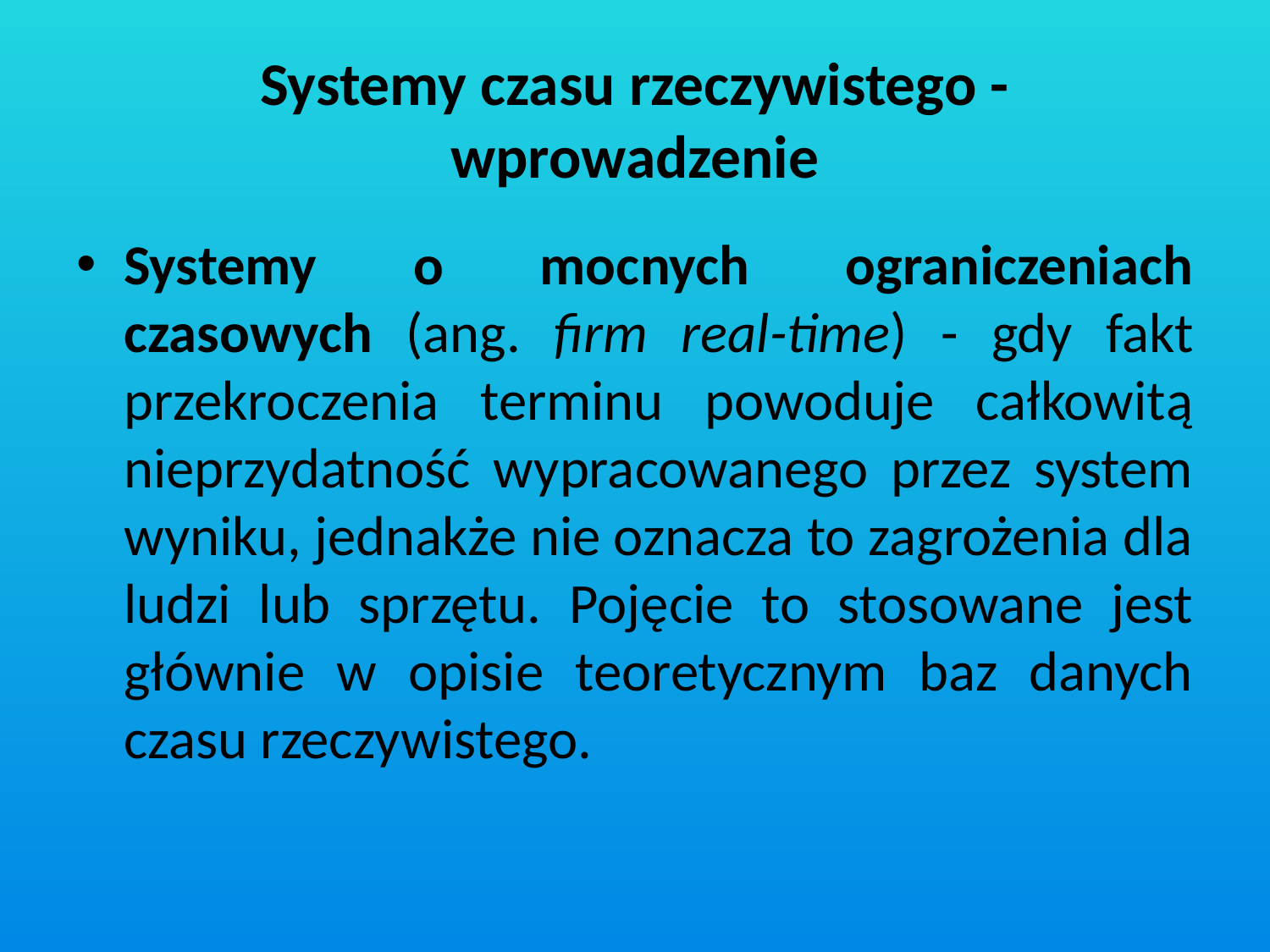

# Systemy czasu rzeczywistego - wprowadzenie
Systemy o mocnych ograniczeniach czasowych (ang. firm real-time) - gdy fakt przekroczenia terminu powoduje całkowitą nieprzydatność wypracowanego przez system wyniku, jednakże nie oznacza to zagrożenia dla ludzi lub sprzętu. Pojęcie to stosowane jest głównie w opisie teoretycznym baz danych czasu rzeczywistego.